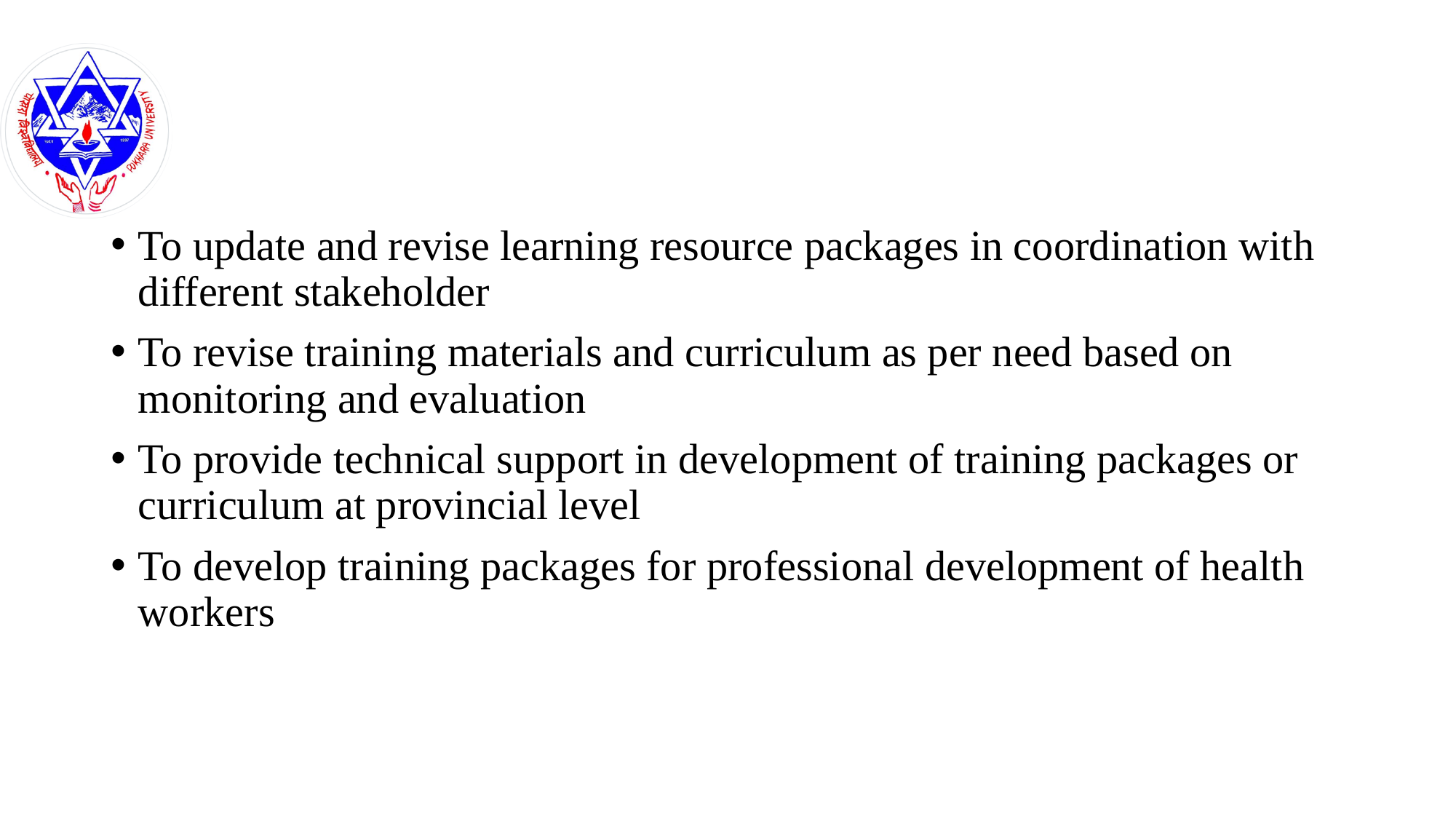

#
To update and revise learning resource packages in coordination with different stakeholder
To revise training materials and curriculum as per need based on monitoring and evaluation
To provide technical support in development of training packages or curriculum at provincial level
To develop training packages for professional development of health workers